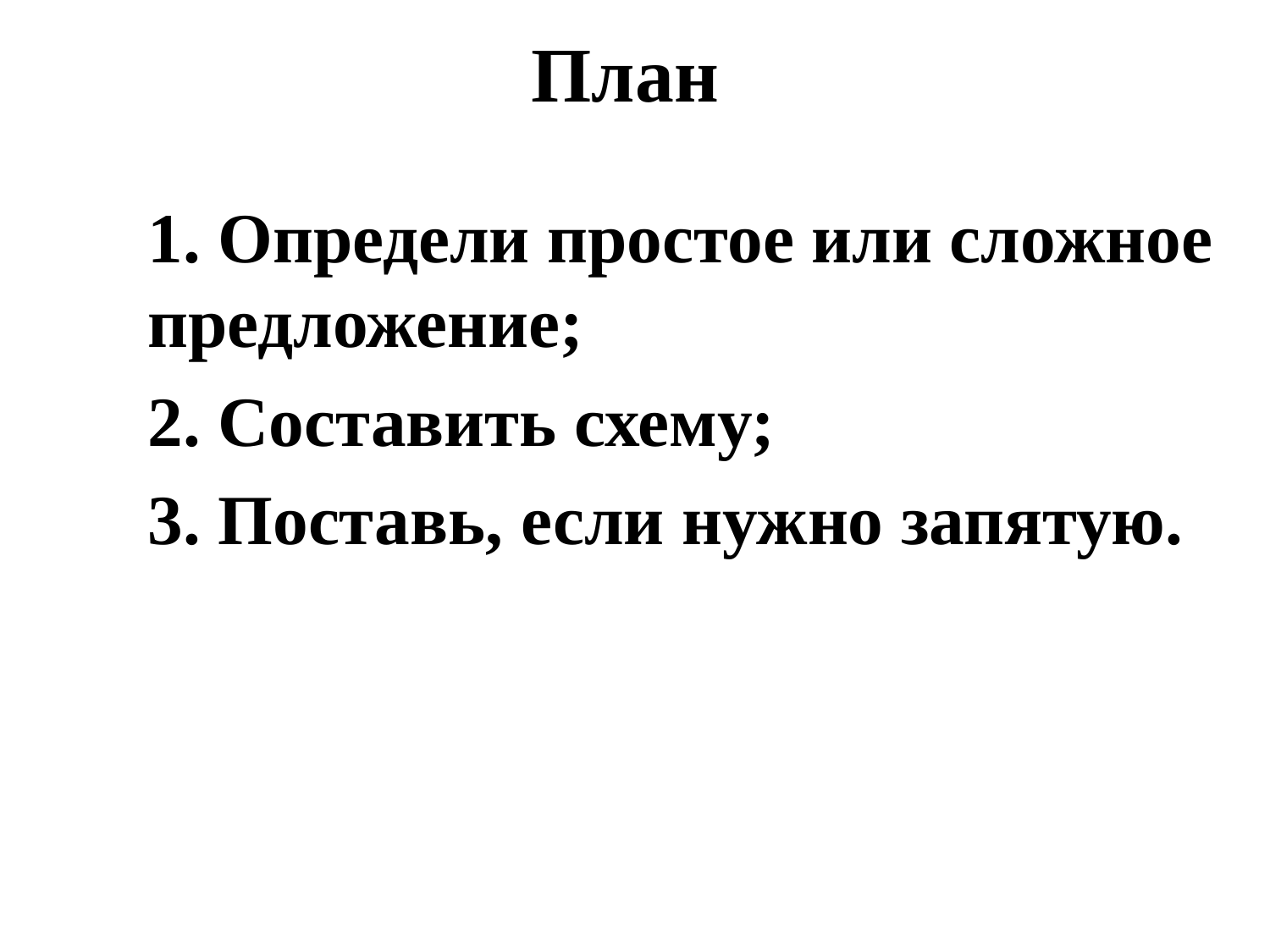

# План
1. Определи простое или сложное предложение;
2. Составить схему;
3. Поставь, если нужно запятую.